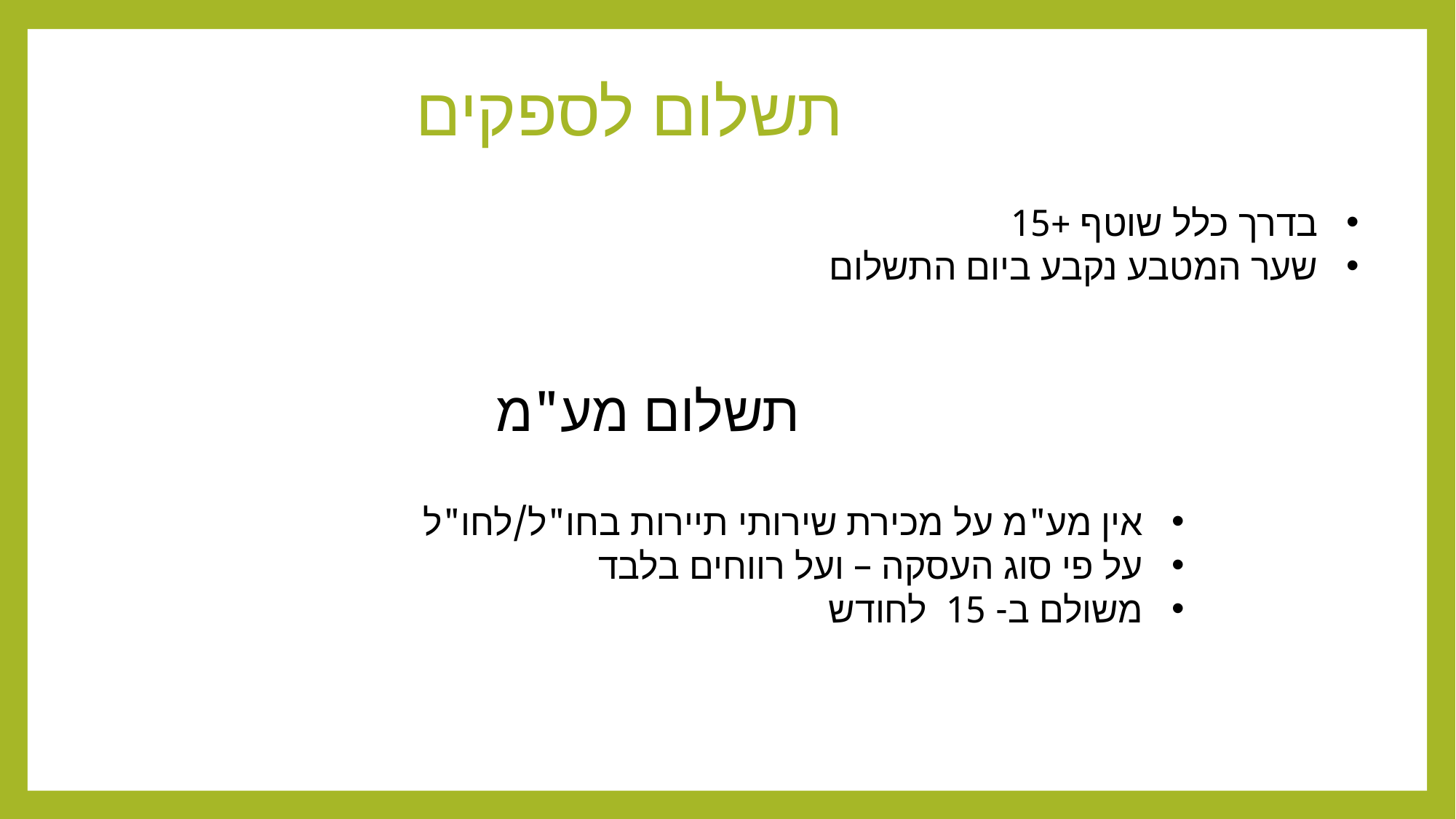

# תשלום לספקים
בדרך כלל שוטף +15
שער המטבע נקבע ביום התשלום

תשלום מע"מ
אין מע"מ על מכירת שירותי תיירות בחו"ל/לחו"ל
על פי סוג העסקה – ועל רווחים בלבד
משולם ב- 15  לחודש